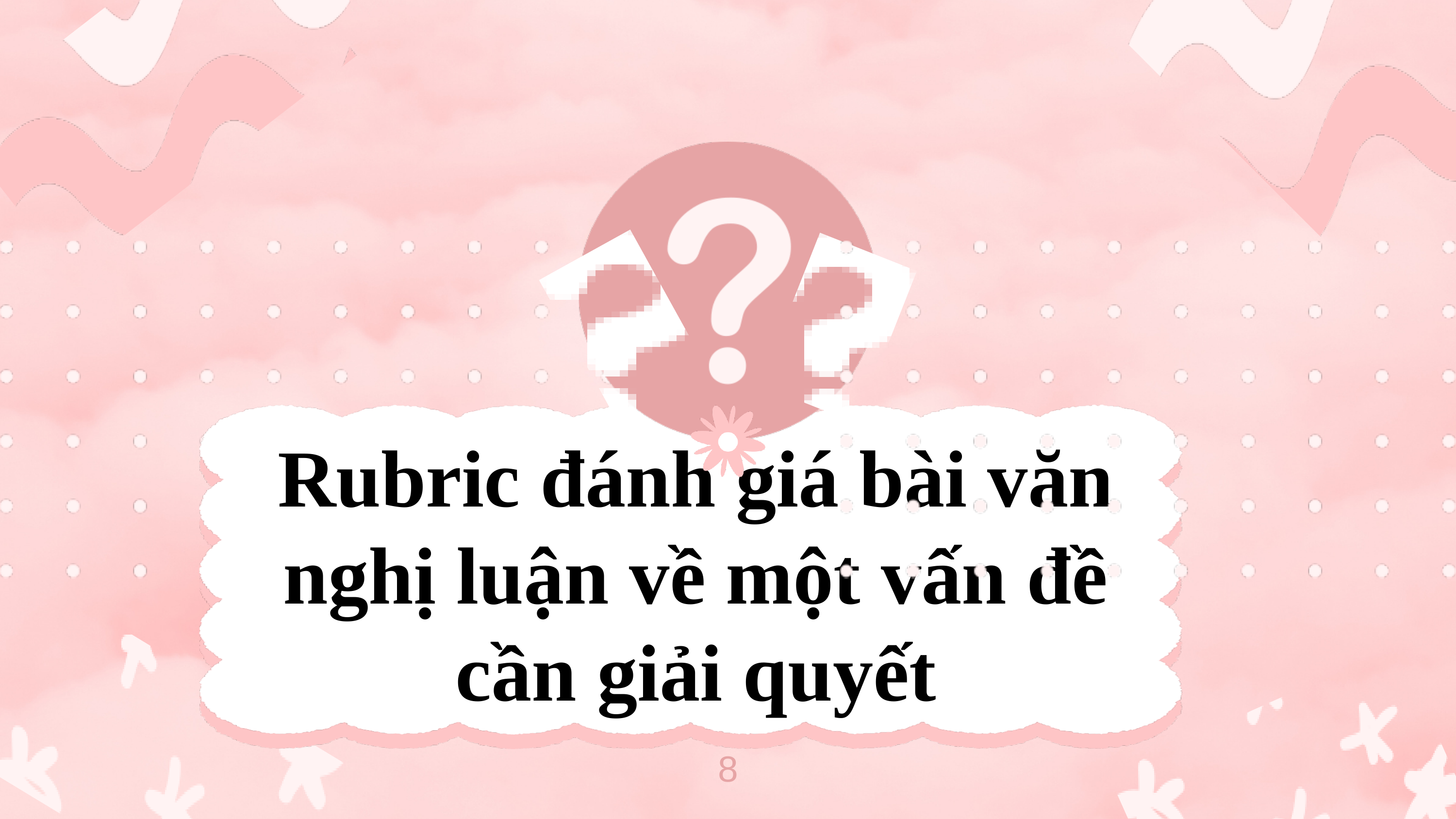

Rubric đánh giá bài văn nghị luận về một vấn đề cần giải quyết

8